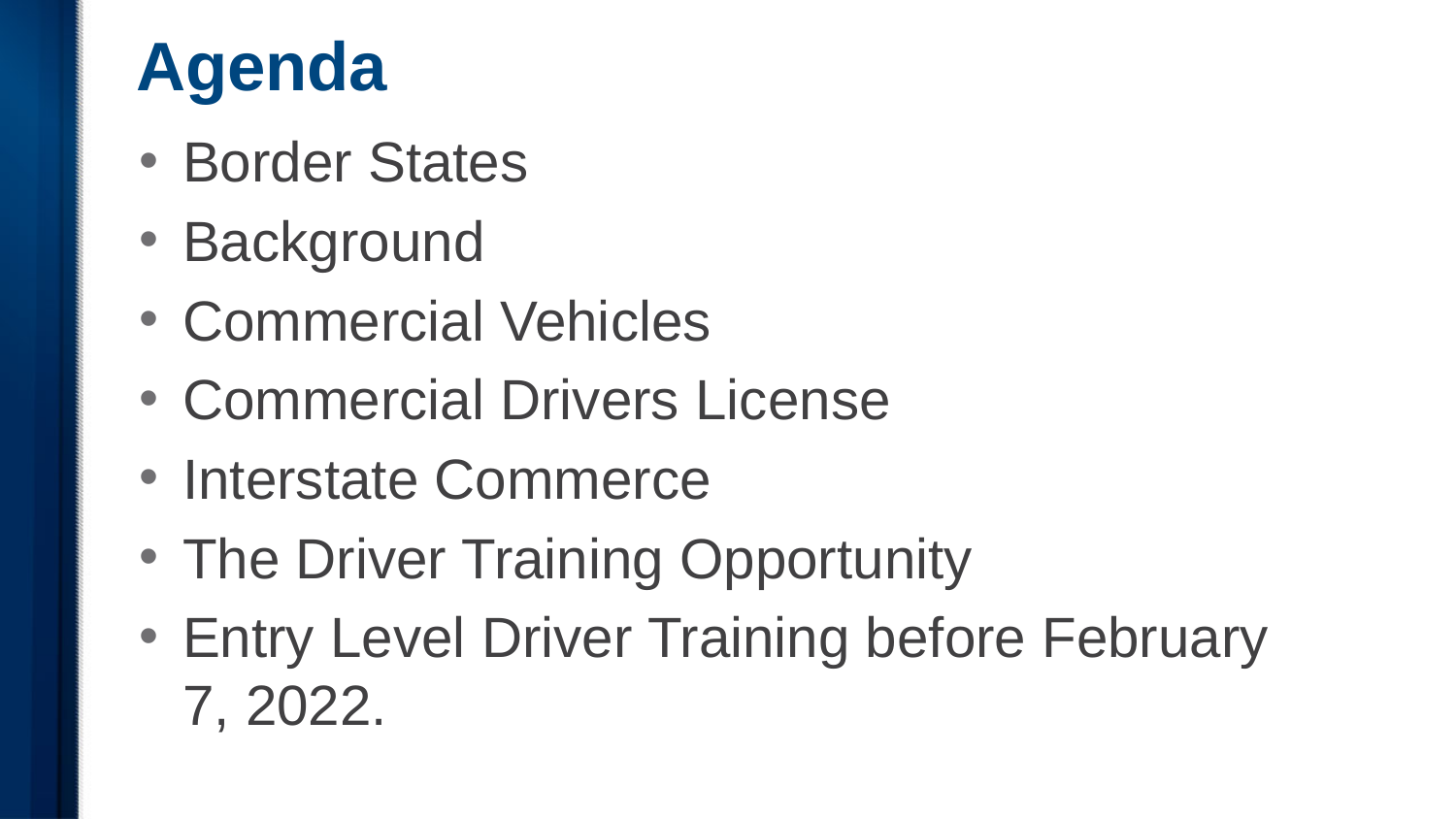

# Agenda
Border States
Background
Commercial Vehicles
Commercial Drivers License
Interstate Commerce
The Driver Training Opportunity
Entry Level Driver Training before February 7, 2022.